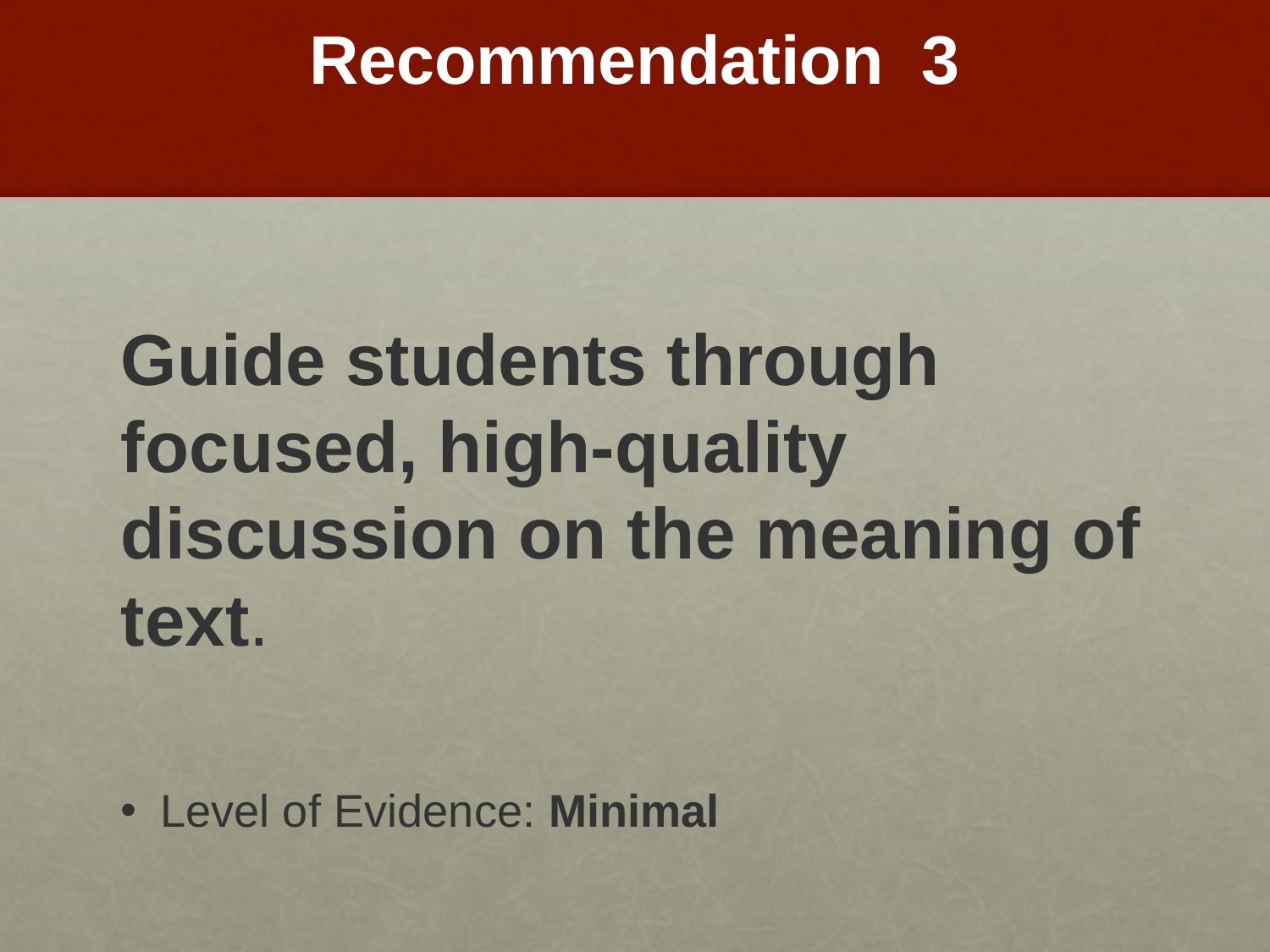

# Recommendation  3
Guide students through focused, high-quality discussion on the meaning of text.

Level of Evidence: Minimal